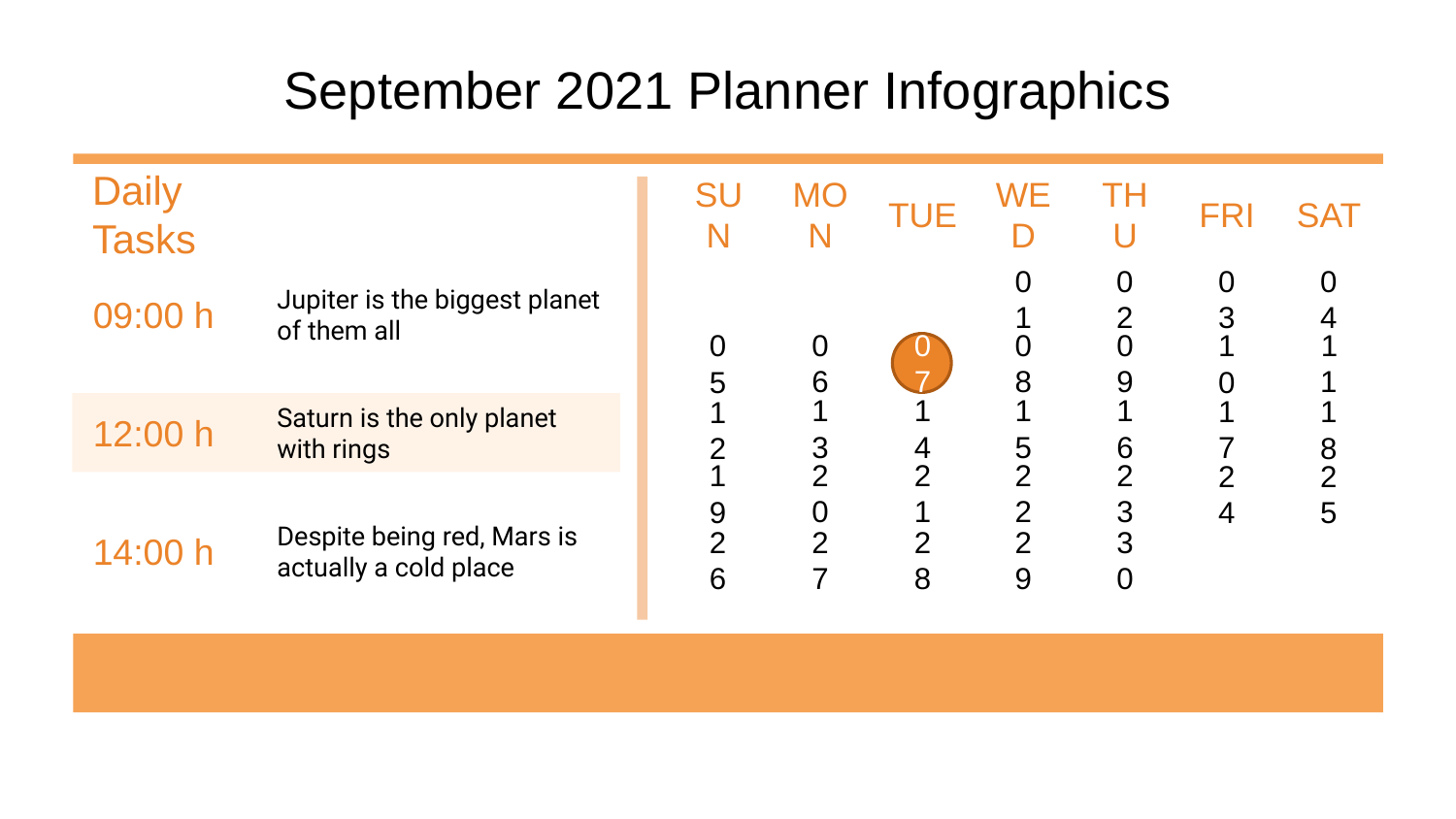

September 2021 Planner Infographics

Daily Tasks
SUN
MON
TUE
WED
THU
FRI
SAT
Jupiter is the biggest planet of them all
09:00 h
01
02
03
04

06
07
08
09
11
05
10
Saturn is the only planet with rings
12:00 h

13
14
15
16
17
18
12
20
21
22
23
19
24
25
Despite being red, Mars is actually a cold place
14:00 h
27
28
29
30
26